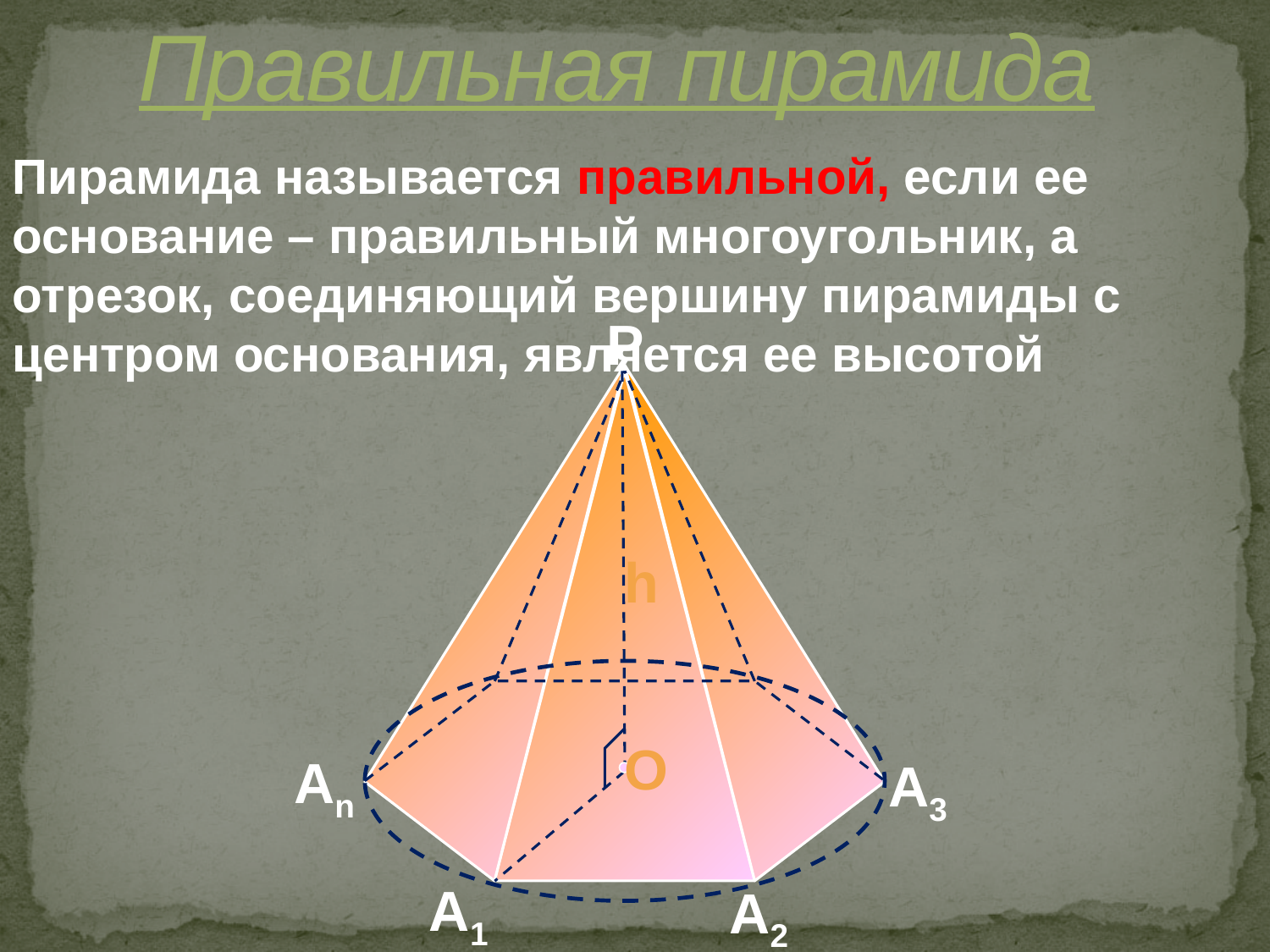

# Правильная пирамида
Пирамида называется правильной, если ее основание – правильный многоугольник, а отрезок, соединяющий вершину пирамиды с центром основания, является ее высотой
P

h
O
А1
А2
Аn
А3